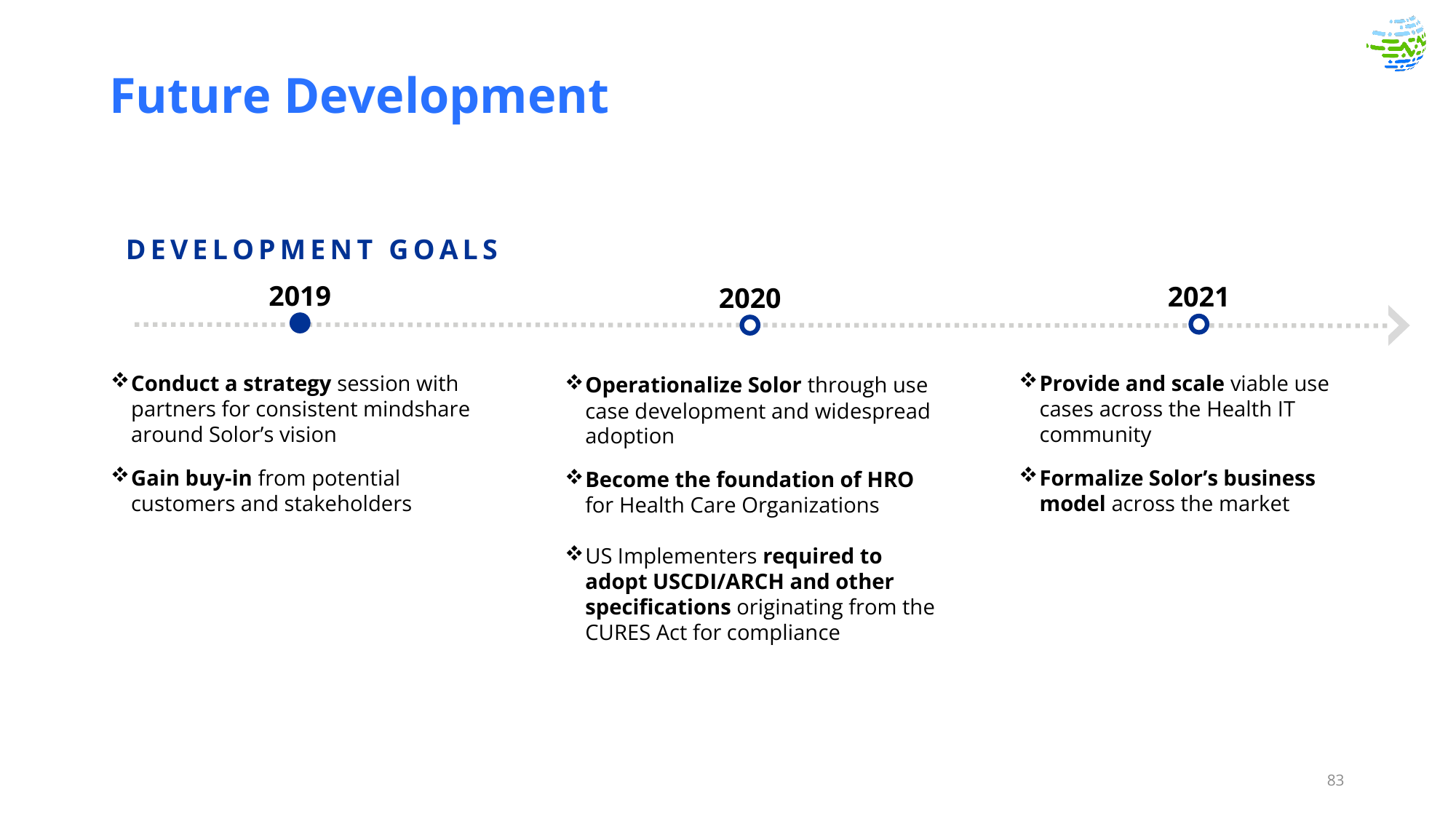

# Future Development
development goals
2019

2021

2020

Conduct a strategy session with partners for consistent mindshare around Solor’s vision
Gain buy-in from potential customers and stakeholders
Operationalize Solor through use case development and widespread adoption
Become the foundation of HRO for Health Care Organizations

US Implementers required to adopt USCDI/ARCH and other specifications originating from the CURES Act for compliance

Provide and scale viable use cases across the Health IT community
Formalize Solor’s business model across the market
83